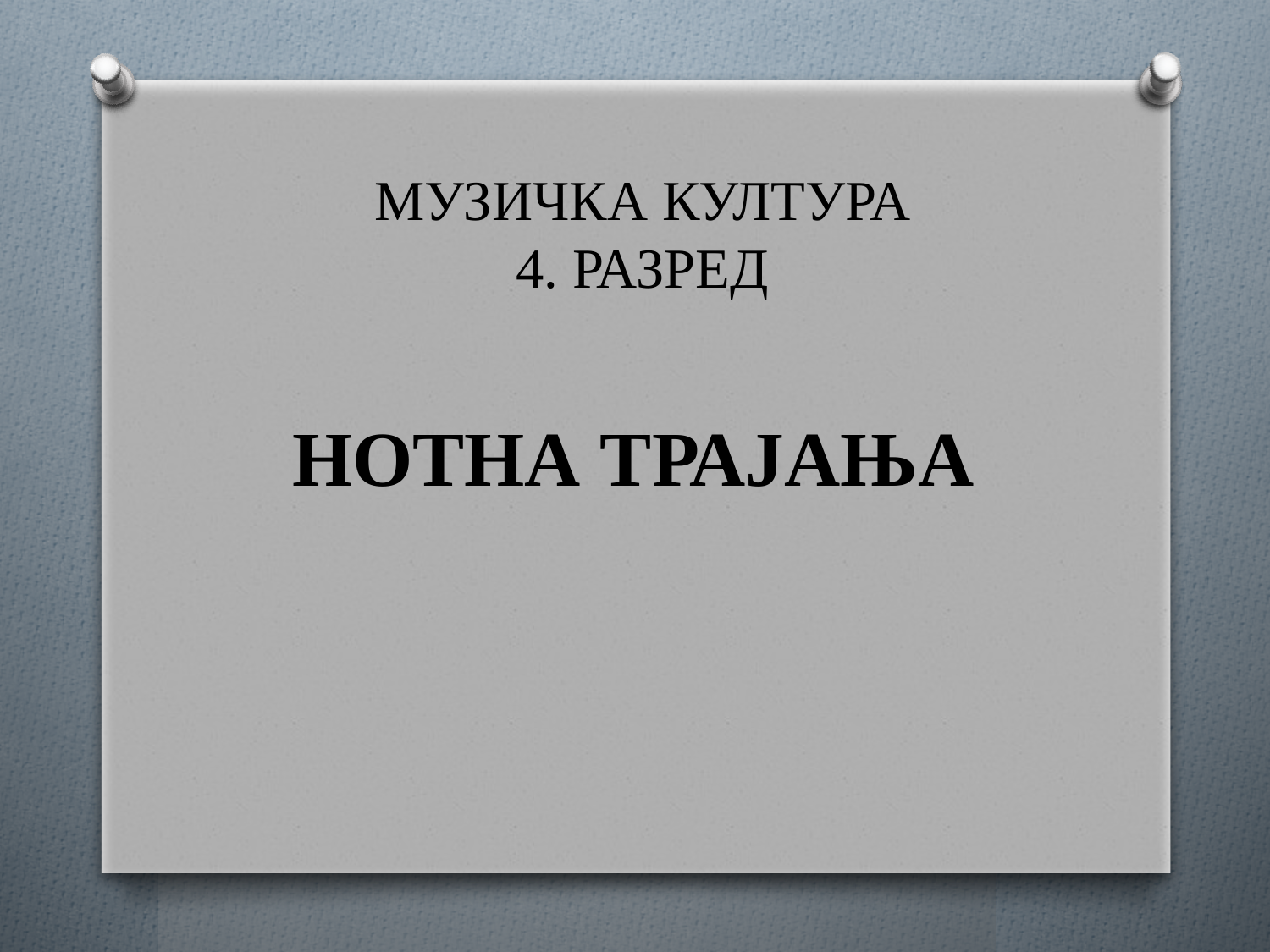

# МУЗИЧКА КУЛТУРА 4. РАЗРЕД
НОТНА ТРАЈАЊА